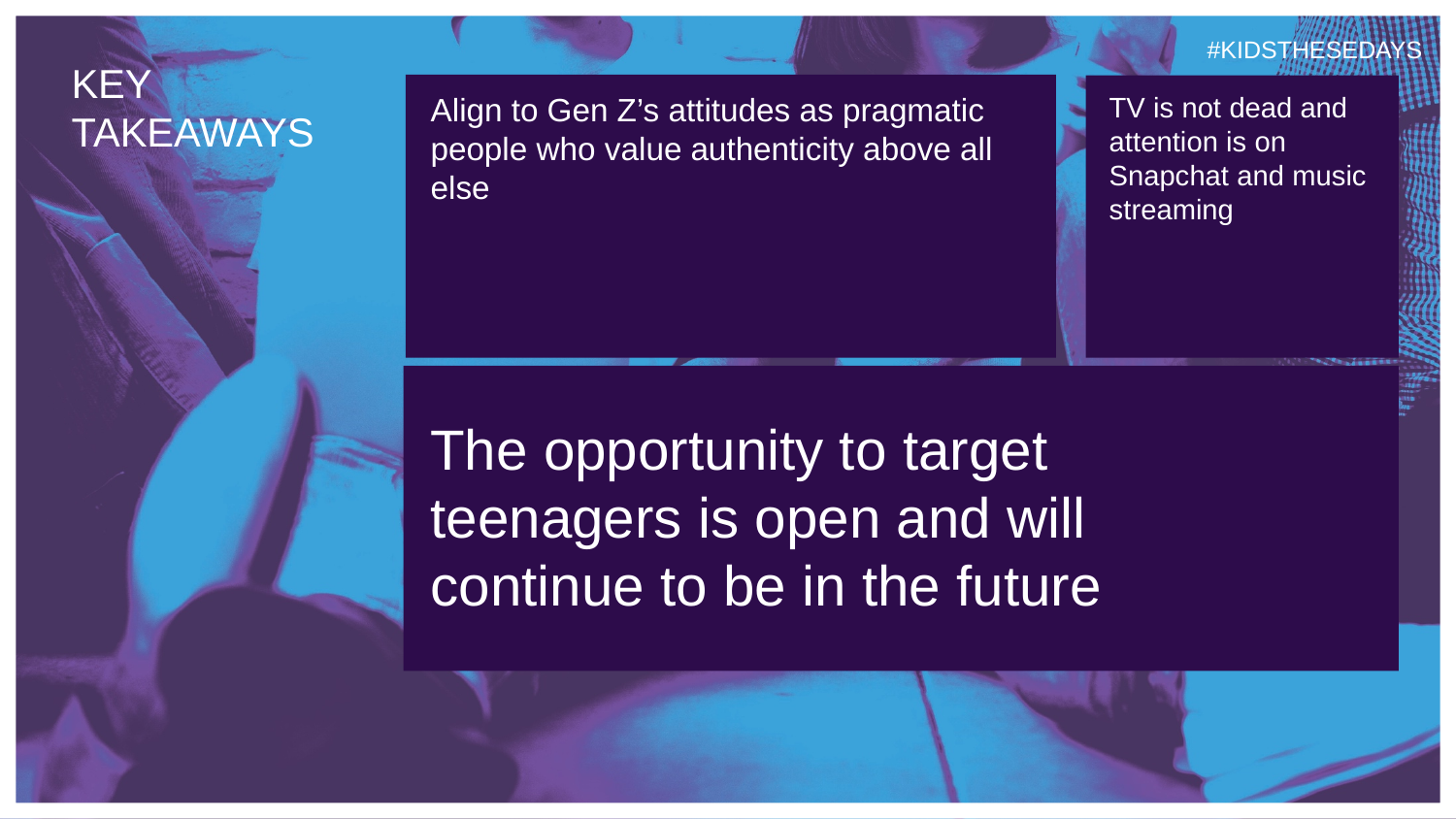

#KIDSTHESEDAYS
KEY TAKEAWAYS

Align to Gen Z’s attitudes as pragmatic people who value authenticity above all else
TV is not dead and attention is on Snapchat and music streaming

The opportunity to target teenagers is open and will continue to be in the future